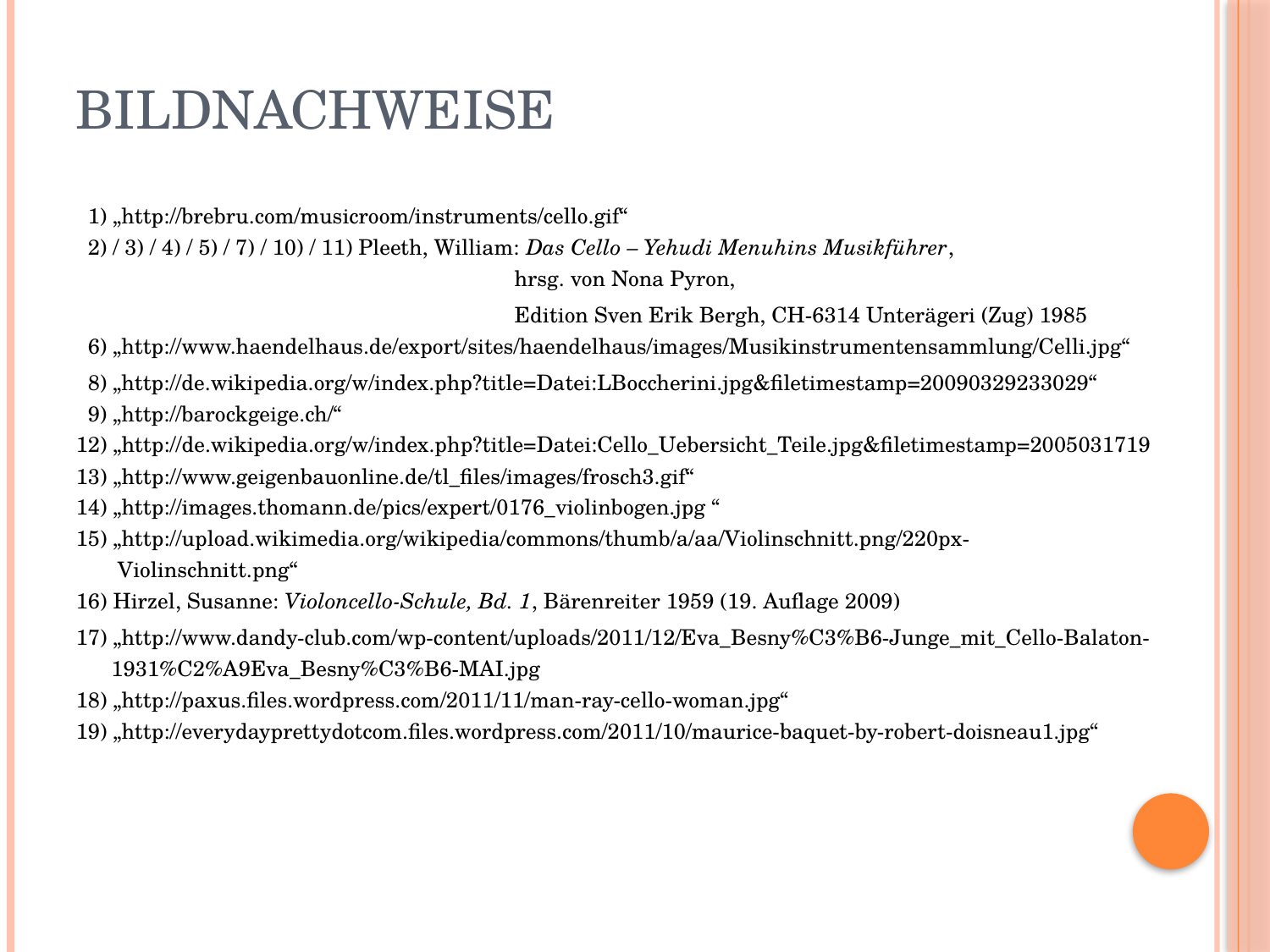

# Bildnachweise
  1) „http://brebru.com/musicroom/instruments/cello.gif“
  2) / 3) / 4) / 5) / 7) / 10) / 11) Pleeth, William: Das Cello – Yehudi Menuhins Musikführer,
                                                                          hrsg. von Nona Pyron,
                                                                          Edition Sven Erik Bergh, CH-6314 Unterägeri (Zug) 1985
  6) „http://www.haendelhaus.de/export/sites/haendelhaus/images/Musikinstrumentensammlung/Celli.jpg“
  8) „http://de.wikipedia.org/w/index.php?title=Datei:LBoccherini.jpg&filetimestamp=20090329233029“
  9) „http://barockgeige.ch/“
12) „http://de.wikipedia.org/w/index.php?title=Datei:Cello_Uebersicht_Teile.jpg&filetimestamp=2005031719
13) „http://www.geigenbauonline.de/tl_files/images/frosch3.gif“
14) „http://images.thomann.de/pics/expert/0176_violinbogen.jpg “
15) „http://upload.wikimedia.org/wikipedia/commons/thumb/a/aa/Violinschnitt.png/220px-
       Violinschnitt.png“
16) Hirzel, Susanne: Violoncello-Schule, Bd. 1, Bärenreiter 1959 (19. Auflage 2009)
17) „http://www.dandy-club.com/wp-content/uploads/2011/12/Eva_Besny%C3%B6-Junge_mit_Cello-Balaton-1931%C2%A9Eva_Besny%C3%B6-MAI.jpg
18) „http://paxus.files.wordpress.com/2011/11/man-ray-cello-woman.jpg“
19) „http://everydayprettydotcom.files.wordpress.com/2011/10/maurice-baquet-by-robert-doisneau1.jpg“